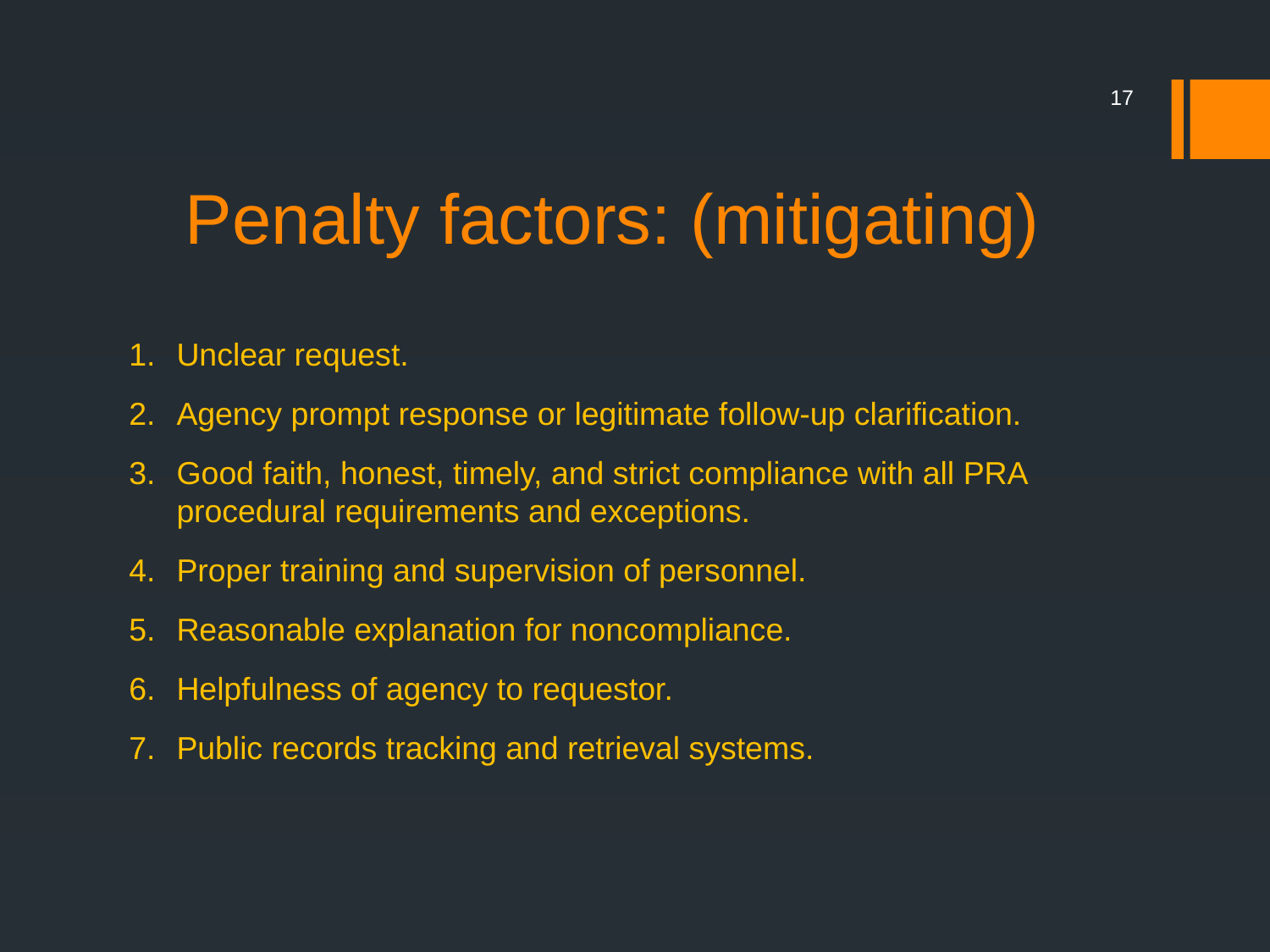

17
# Penalty factors: (mitigating)
Unclear request.
Agency prompt response or legitimate follow-up clarification.
Good faith, honest, timely, and strict compliance with all PRA procedural requirements and exceptions.
Proper training and supervision of personnel.
Reasonable explanation for noncompliance.
Helpfulness of agency to requestor.
Public records tracking and retrieval systems.